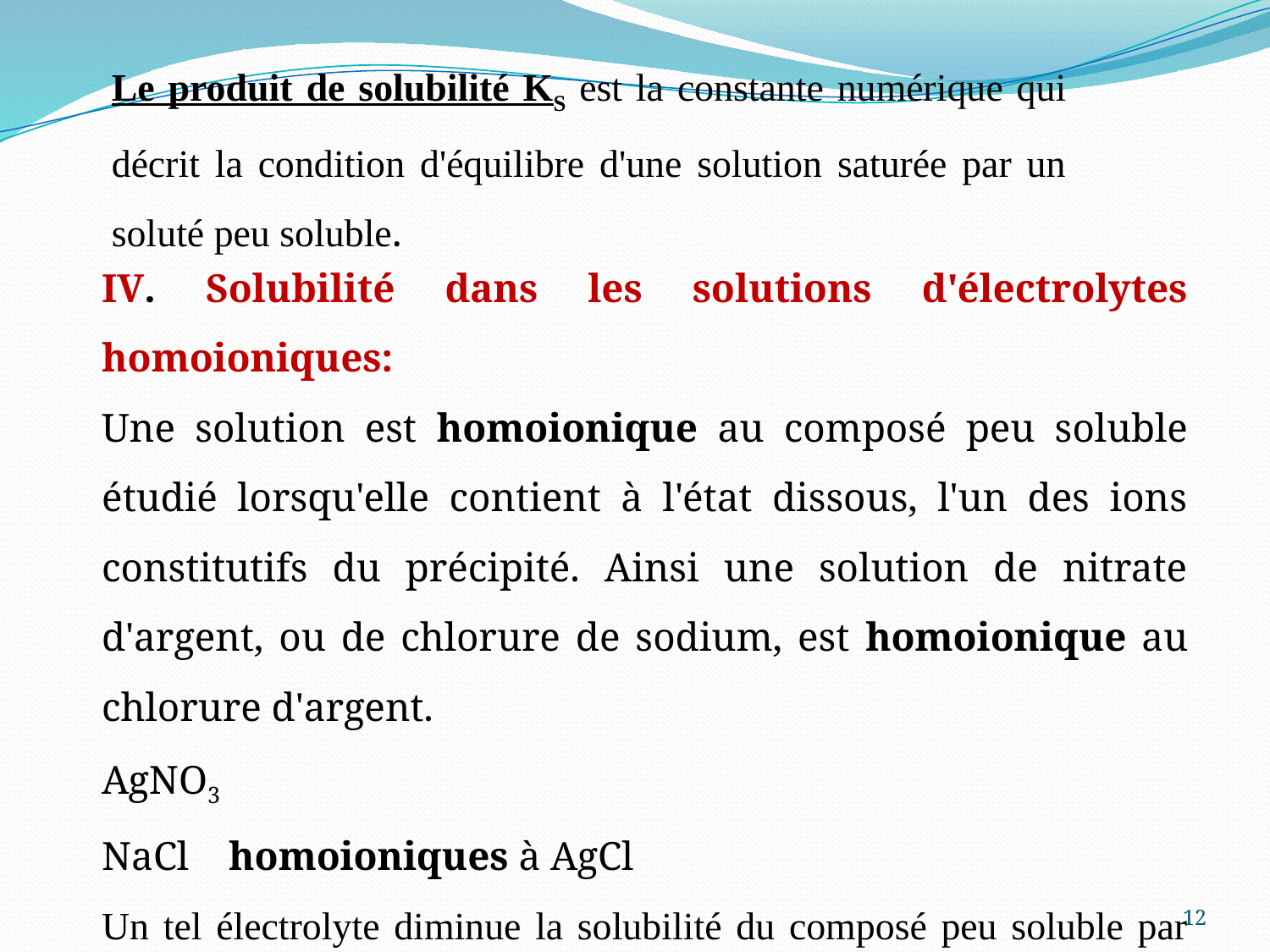

Le produit de solubilité KS est la constante numérique qui décrit la condition d'équilibre d'une solution saturée par un soluté peu soluble.

IV. Solubilité dans les solutions d'électrolytes homoioniques:
Une solution est homoionique au composé peu soluble étudié lorsqu'elle contient à l'état dissous, l'un des ions constitutifs du précipité. Ainsi une solution de nitrate d'argent, ou de chlorure de sodium, est homoionique au chlorure d'argent.
AgNO3
NaCl	homoioniques à AgCl
Un tel électrolyte diminue la solubilité du composé peu soluble par l’effet de l’ion commun
12